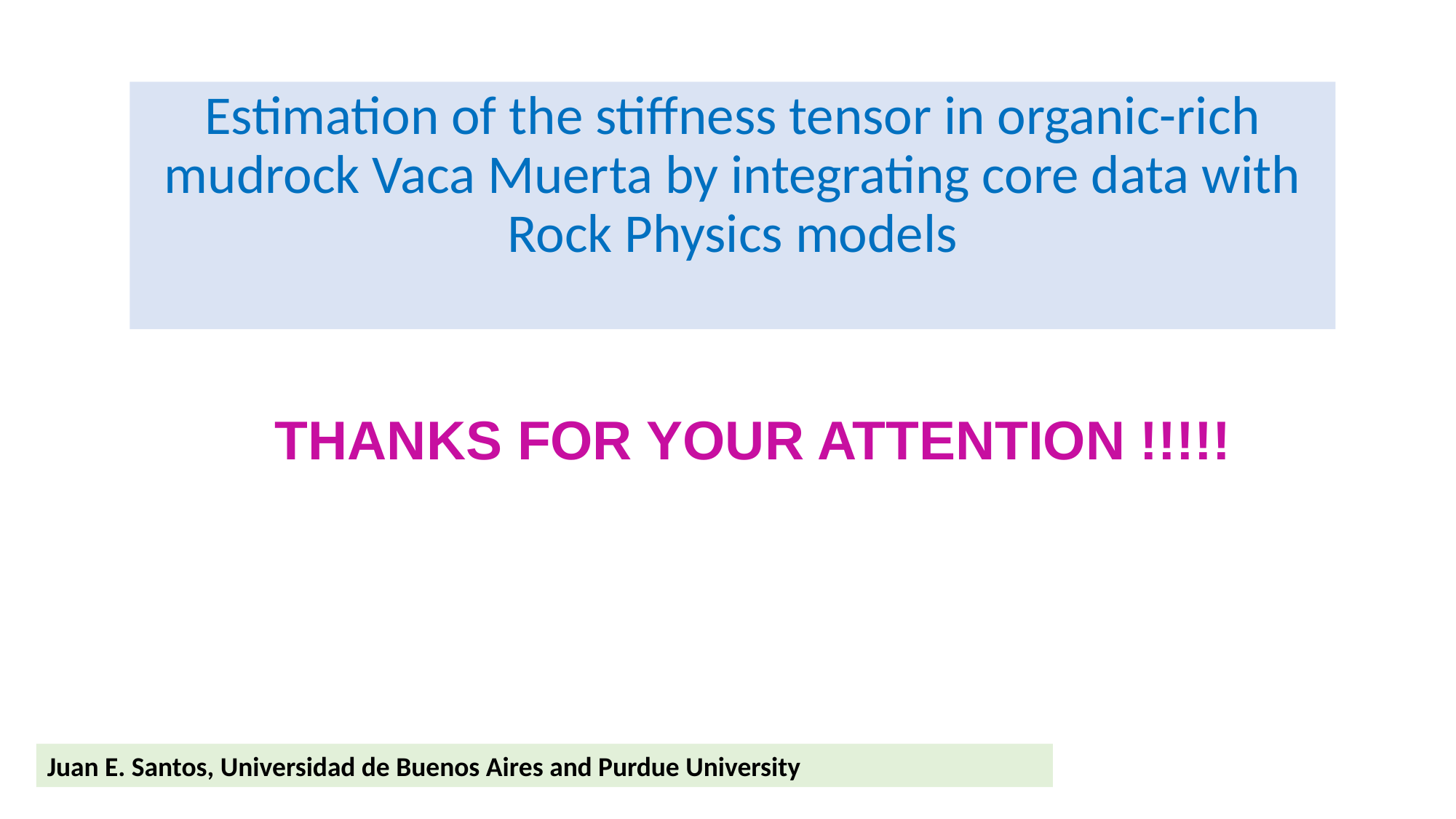

Estimation of the stiffness tensor in organic-rich mudrock Vaca Muerta by integrating core data with Rock Physics models
THANKS FOR YOUR ATTENTION !!!!!
Juan E. Santos, Universidad de Buenos Aires and Purdue University